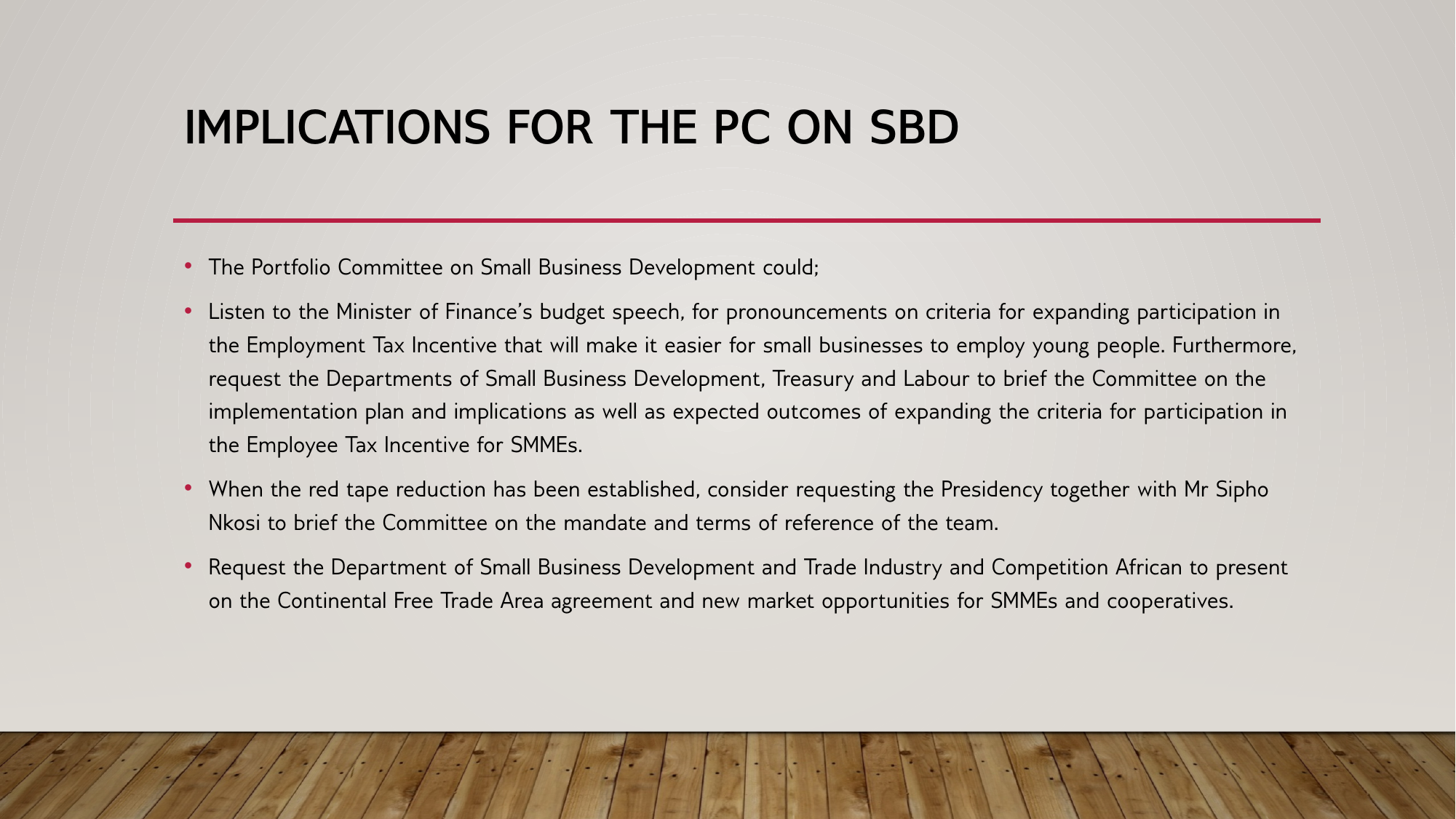

# IMPLICATIONS FOR THE PC ON SBD
The Portfolio Committee on Small Business Development could;
Listen to the Minister of Finance’s budget speech, for pronouncements on criteria for expanding participation in the Employment Tax Incentive that will make it easier for small businesses to employ young people. Furthermore, request the Departments of Small Business Development, Treasury and Labour to brief the Committee on the implementation plan and implications as well as expected outcomes of expanding the criteria for participation in the Employee Tax Incentive for SMMEs.
When the red tape reduction has been established, consider requesting the Presidency together with Mr Sipho Nkosi to brief the Committee on the mandate and terms of reference of the team.
Request the Department of Small Business Development and Trade Industry and Competition African to present on the Continental Free Trade Area agreement and new market opportunities for SMMEs and cooperatives.